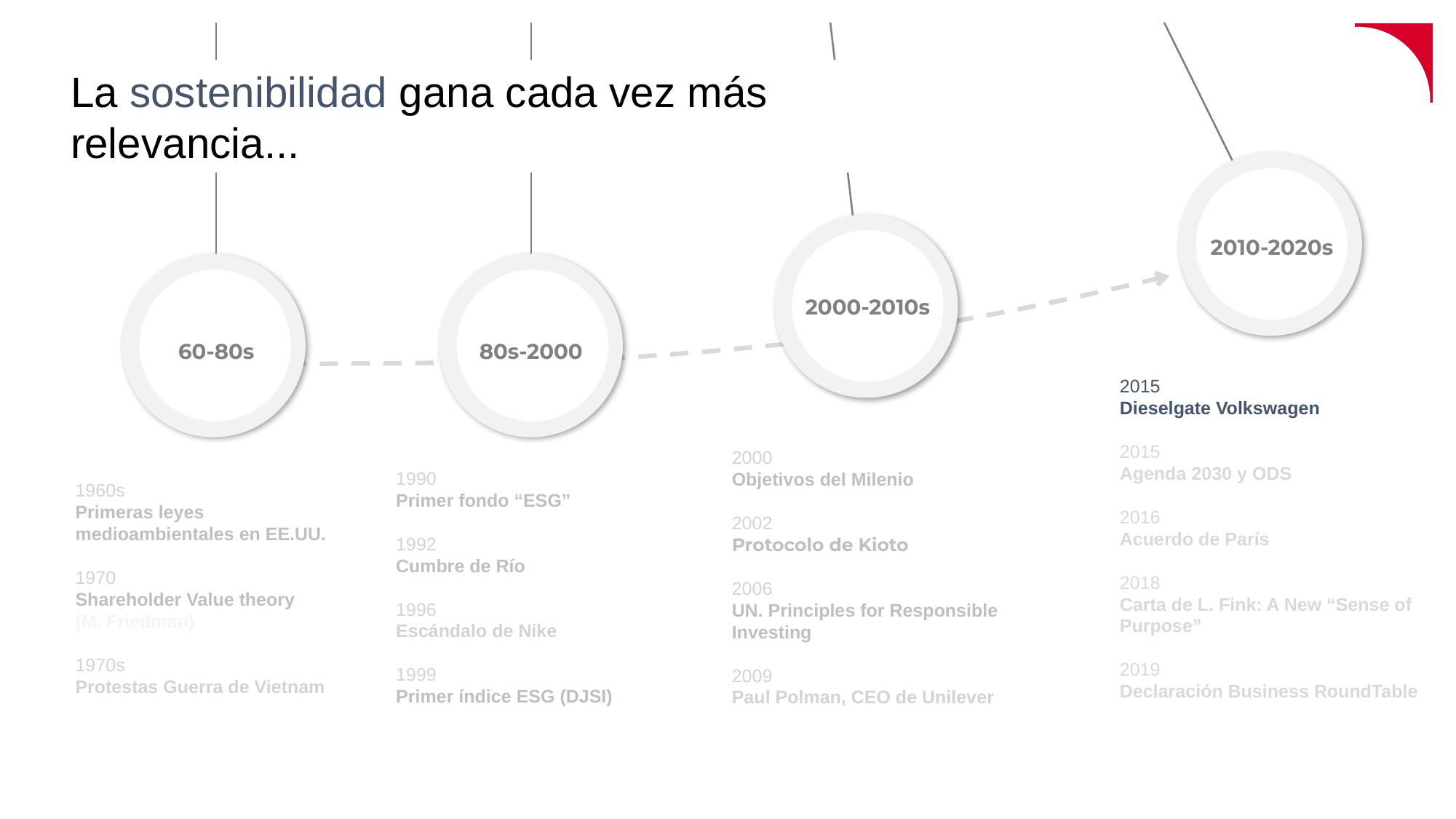

60-80s
1960s
Primeras leyes medioambientales en EE.UU.

1970
Shareholder Value theory
(M. Friedman)

1970s
Protestas Guerra de Vietnam

80s-2000
1990
Primer fondo “ESG”

1992
Cumbre de Río

1996
Escándalo de Nike

1999
Primer índice ESG (DJSI)

2000-2010s
2000
Objetivos del Milenio

2002
Protocolo de Kioto

2006
UN. Principles for Responsible Investing

2009
Paul Polman, CEO de Unilever

2010-2020s
2015
Dieselgate Volkswagen

2015
Agenda 2030 y ODS

2016
Acuerdo de París

2018
Carta de L. Fink: A New “Sense of Purpose”

2019
Declaración Business RoundTable
La sostenibilidad gana cada vez más relevancia...